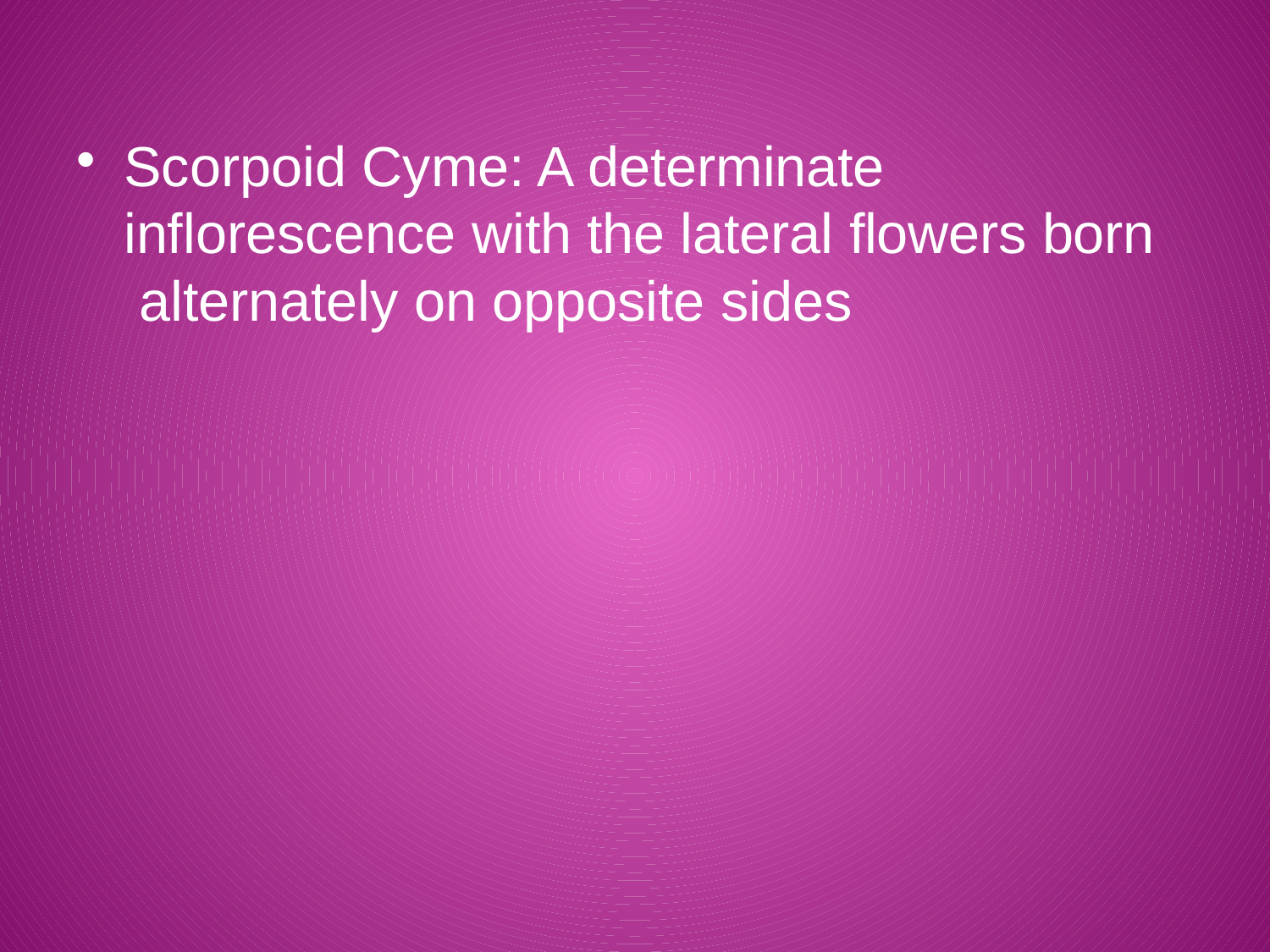

Scorpoid Cyme: A determinate  inflorescence with the lateral flowers born  alternately on opposite sides